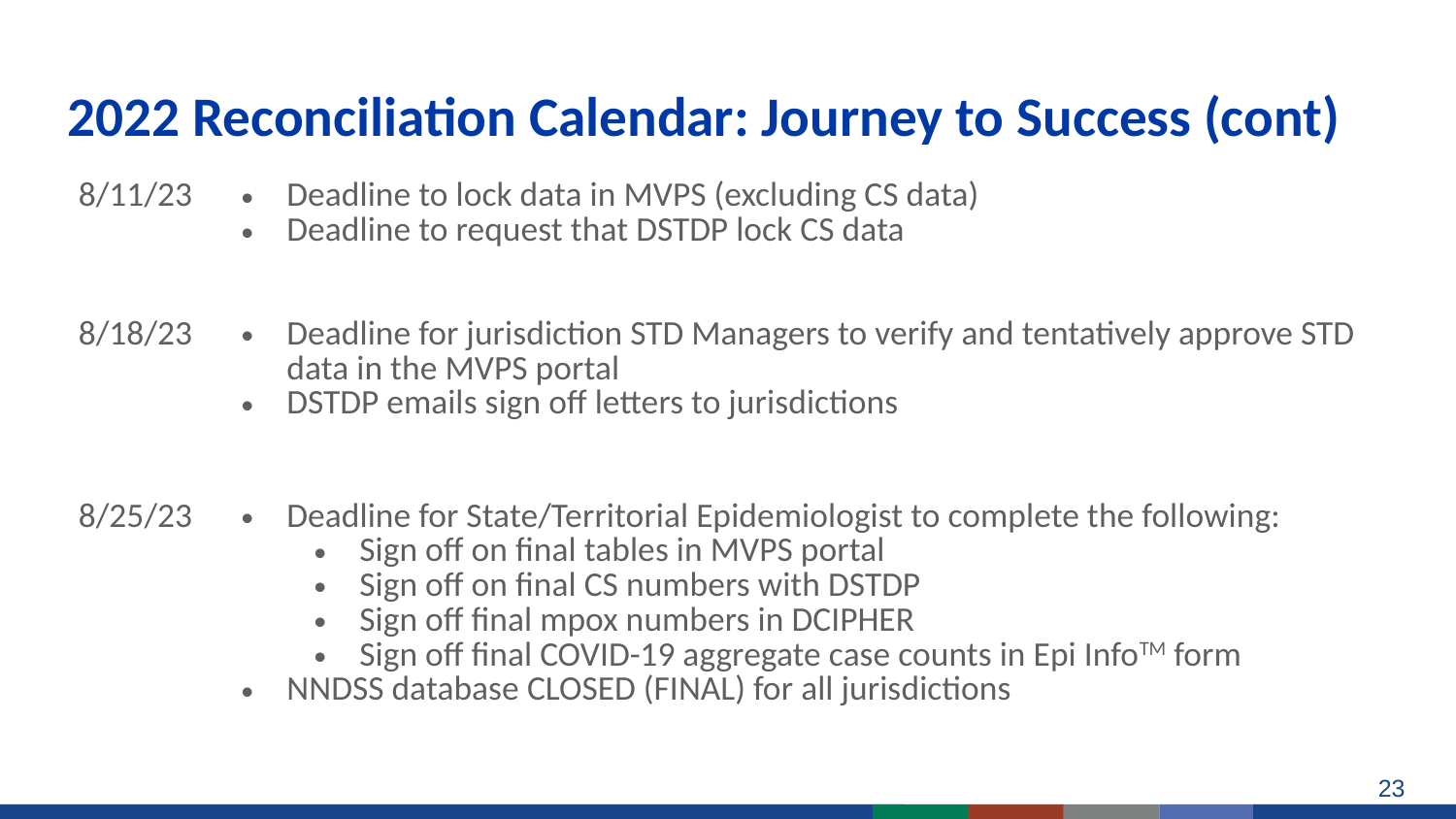

# 2022 Reconciliation Calendar: Journey to Success (cont)
| 8/11/23 | Deadline to lock data in MVPS (excluding CS data) Deadline to request that DSTDP lock CS data |
| --- | --- |
| 8/18/23 | Deadline for jurisdiction STD Managers to verify and tentatively approve STD data in the MVPS portal DSTDP emails sign off letters to jurisdictions |
| 8/25/23 | Deadline for State/Territorial Epidemiologist to complete the following: Sign off on final tables in MVPS portal Sign off on final CS numbers with DSTDP Sign off final mpox numbers in DCIPHER Sign off final COVID-19 aggregate case counts in Epi InfoTM form NNDSS database CLOSED (FINAL) for all jurisdictions |
23